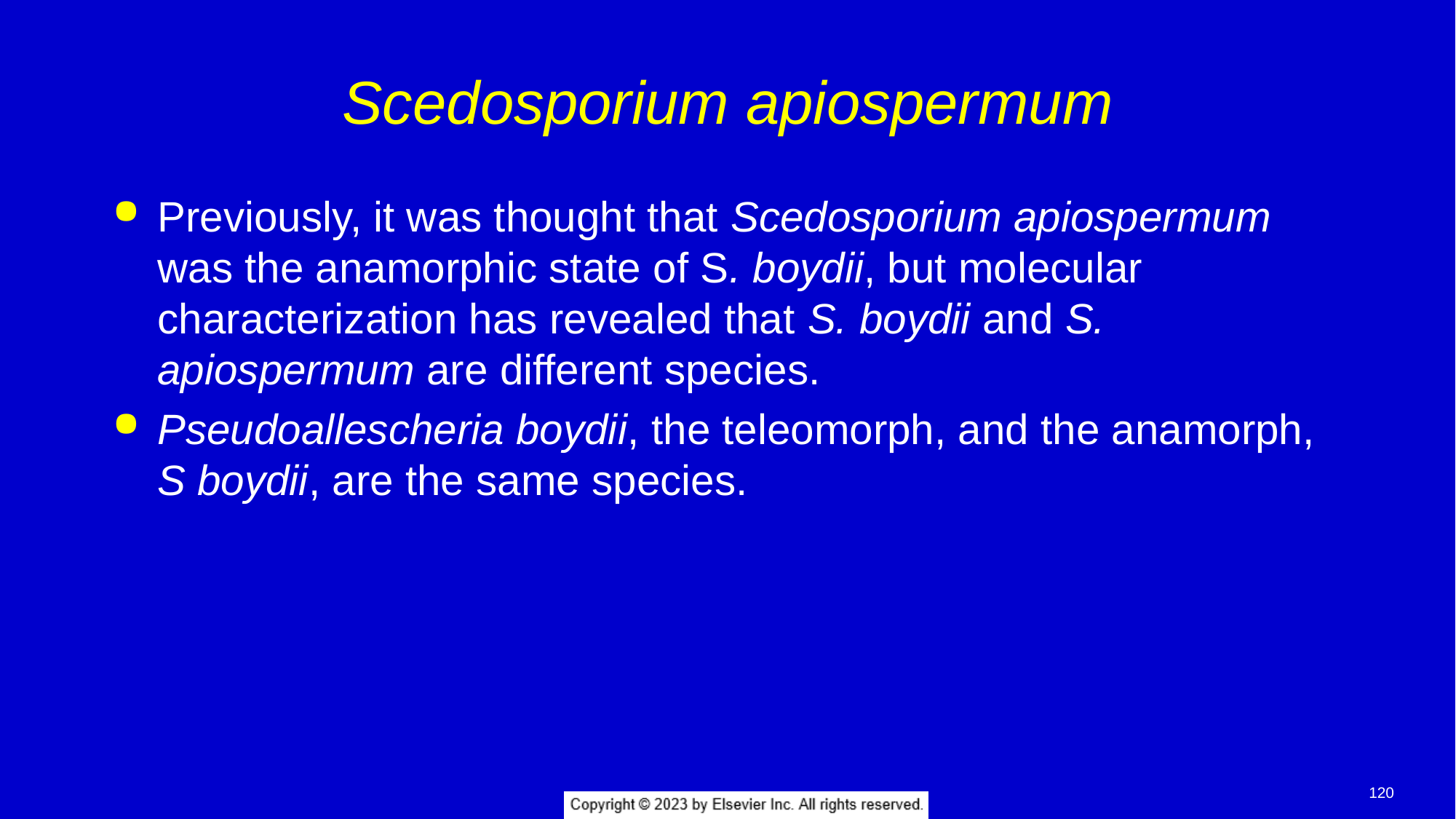

# Scedosporium apiospermum
Previously, it was thought that Scedosporium apiospermum was the anamorphic state of S. boydii, but molecular characterization has revealed that S. boydii and S. apiospermum are different species.
Pseudoallescheria boydii, the teleomorph, and the anamorph, S boydii, are the same species.